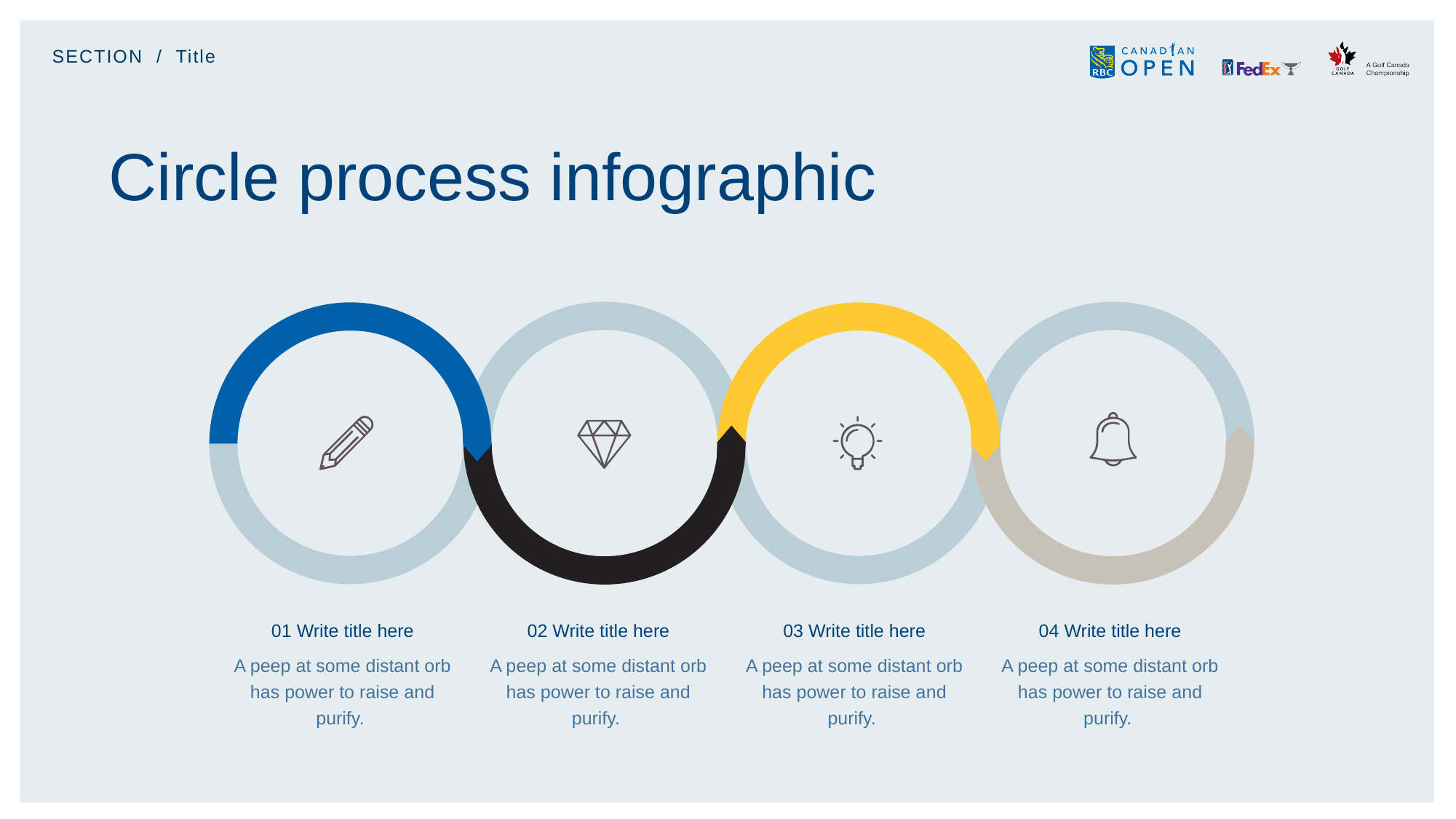

SECTION  /  Title
# Circle process infographic

01 Write title here
A peep at some distant orb has power to raise and purify.
02 Write title here
A peep at some distant orb has power to raise and purify.
03 Write title here
A peep at some distant orb has power to raise and purify.
04 Write title here
A peep at some distant orb has power to raise and purify.